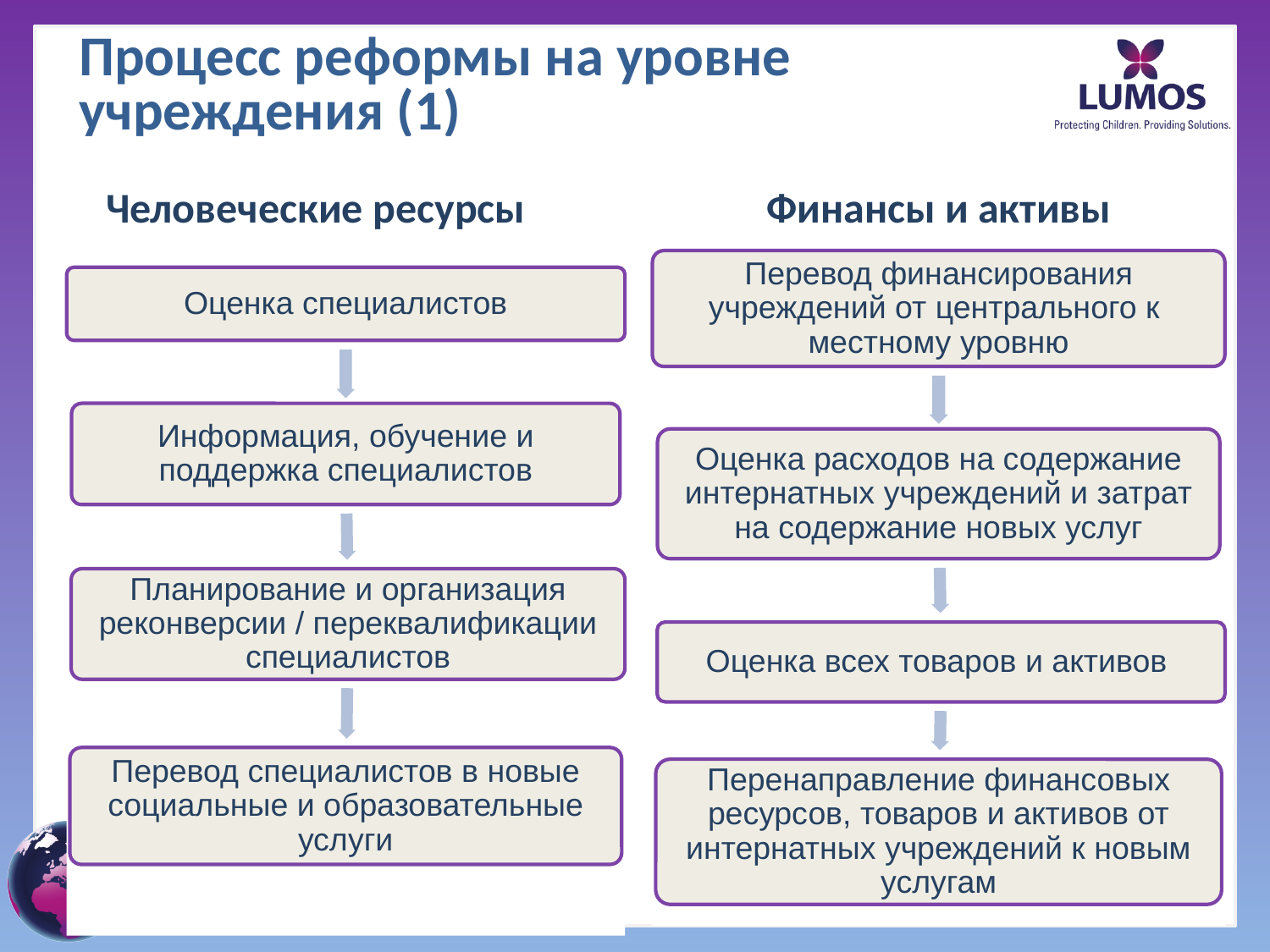

# Процесс реформы на уровне учреждения (1)
Оценка специалистов
Информация, обучение и поддержка специалистов
Планирование и организация реконверсии / переквалификации специалистов
Перевод специалистов в новые социальные и образовательные услуги
Перевод финансирования учреждений от центрального к  местному уровню
Оценка расходов на содержание интернатных учреждений и затрат на содержание новых услуг
Оценка всех товаров и активов
Перенаправление финансовых ресурсов, товаров и активов от интернатных учреждений к новым услугам
Финансы и активы
Человеческие ресурсы